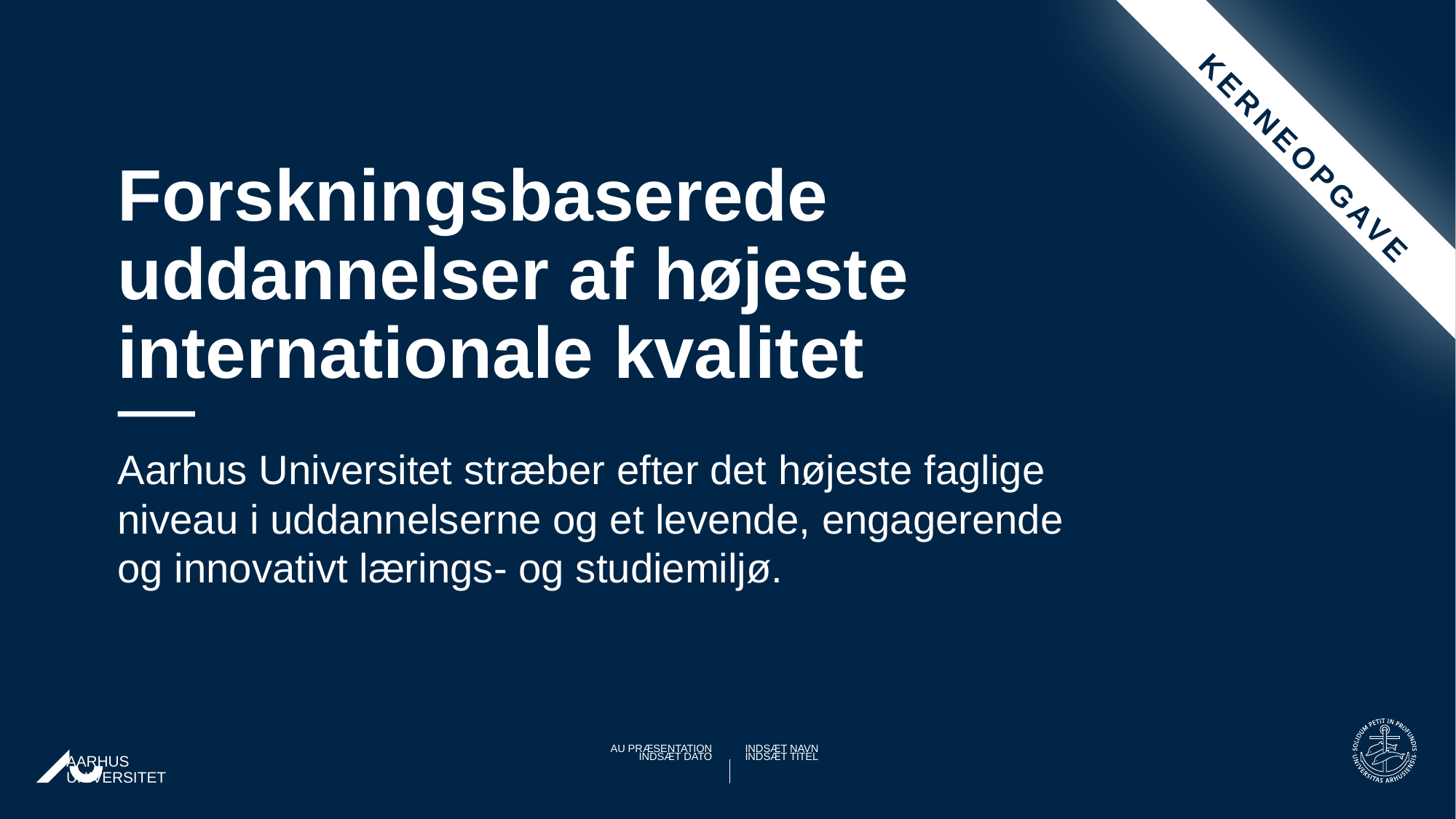

KERNEOPGAVE

# Forskningsbaserede uddannelser af højeste internationale kvalitet
Aarhus Universitet stræber efter det højeste faglige
niveau i uddannelserne og et levende, engagerende
og innovativt lærings- og studiemiljø.
29-10-202003-09-2019